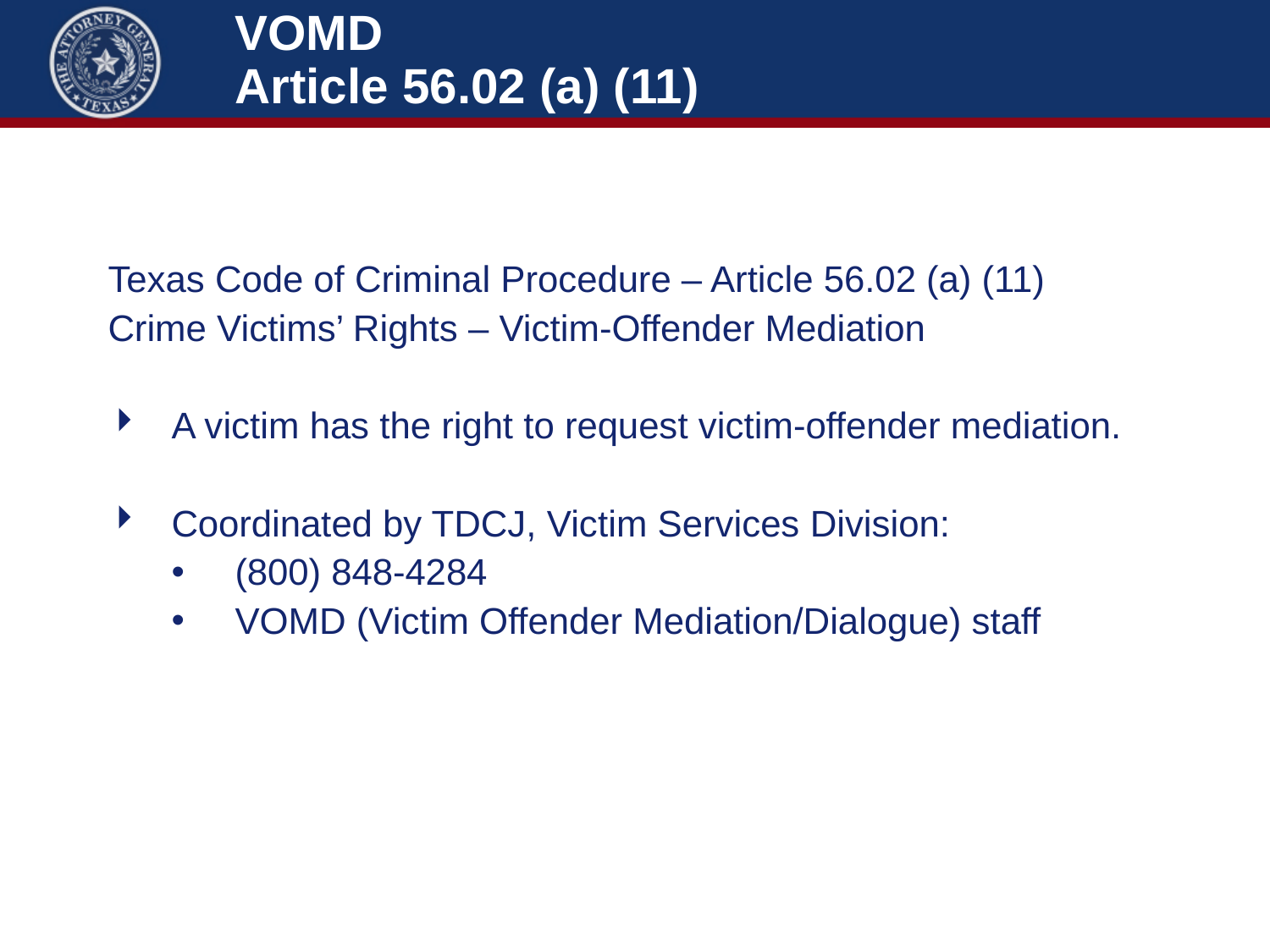

# VOMD Article 56.02 (a) (11)
Texas Code of Criminal Procedure – Article 56.02 (a) (11)
Crime Victims’ Rights – Victim-Offender Mediation

A victim has the right to request victim-offender mediation.

Coordinated by TDCJ, Victim Services Division:
(800) 848-4284
VOMD (Victim Offender Mediation/Dialogue) staff